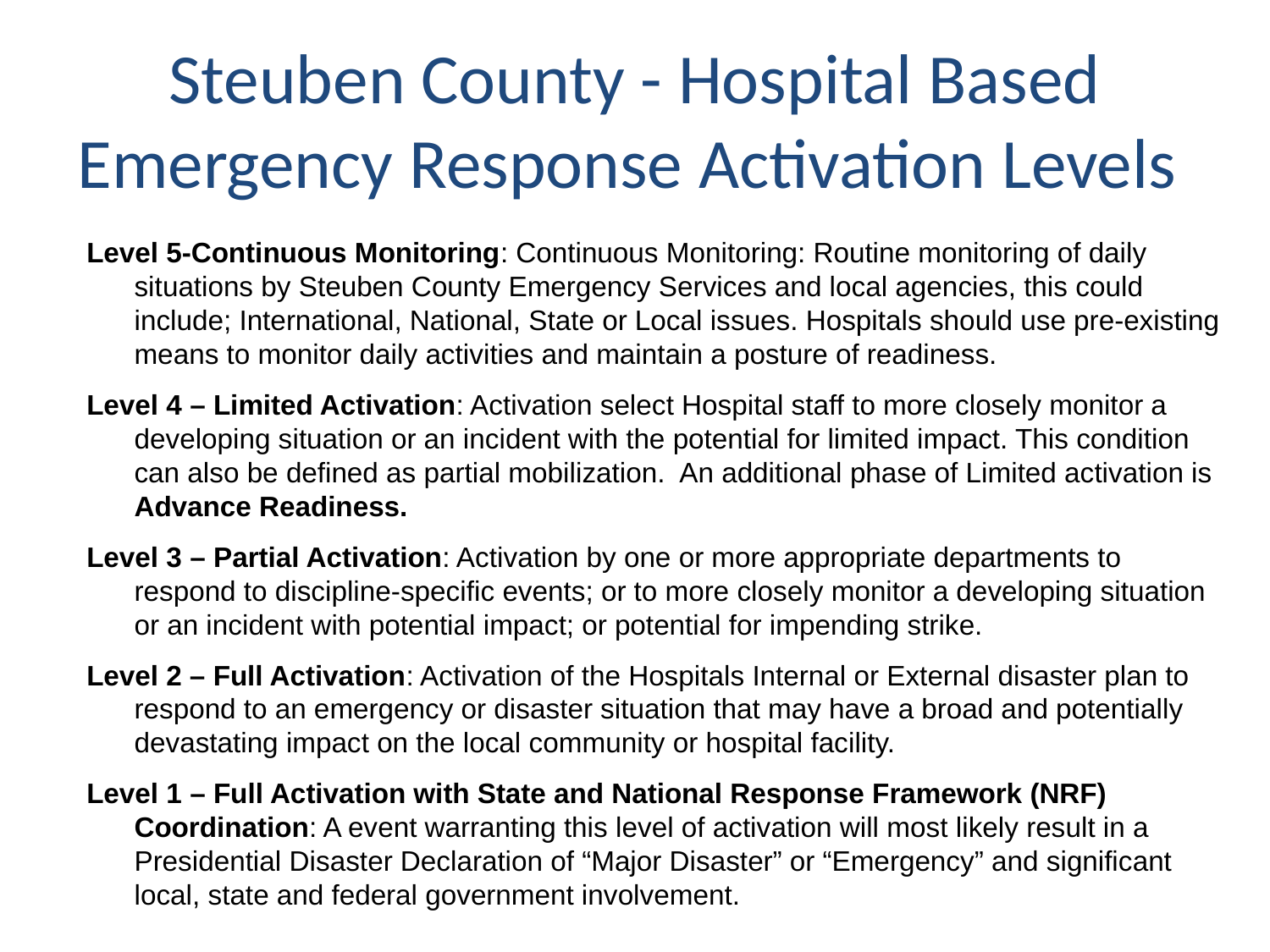

# Steuben County - Hospital Based Emergency Response Activation Levels
Level 5-Continuous Monitoring: Continuous Monitoring: Routine monitoring of daily situations by Steuben County Emergency Services and local agencies, this could include; International, National, State or Local issues. Hospitals should use pre-existing means to monitor daily activities and maintain a posture of readiness.

Level 4 – Limited Activation: Activation select Hospital staff to more closely monitor a developing situation or an incident with the potential for limited impact. This condition can also be defined as partial mobilization.  An additional phase of Limited activation is Advance Readiness.

Level 3 – Partial Activation: Activation by one or more appropriate departments to respond to discipline-specific events; or to more closely monitor a developing situation or an incident with potential impact; or potential for impending strike.

Level 2 – Full Activation: Activation of the Hospitals Internal or External disaster plan to respond to an emergency or disaster situation that may have a broad and potentially devastating impact on the local community or hospital facility.

Level 1 – Full Activation with State and National Response Framework (NRF) Coordination: A event warranting this level of activation will most likely result in a Presidential Disaster Declaration of “Major Disaster” or “Emergency” and significant local, state and federal government involvement.